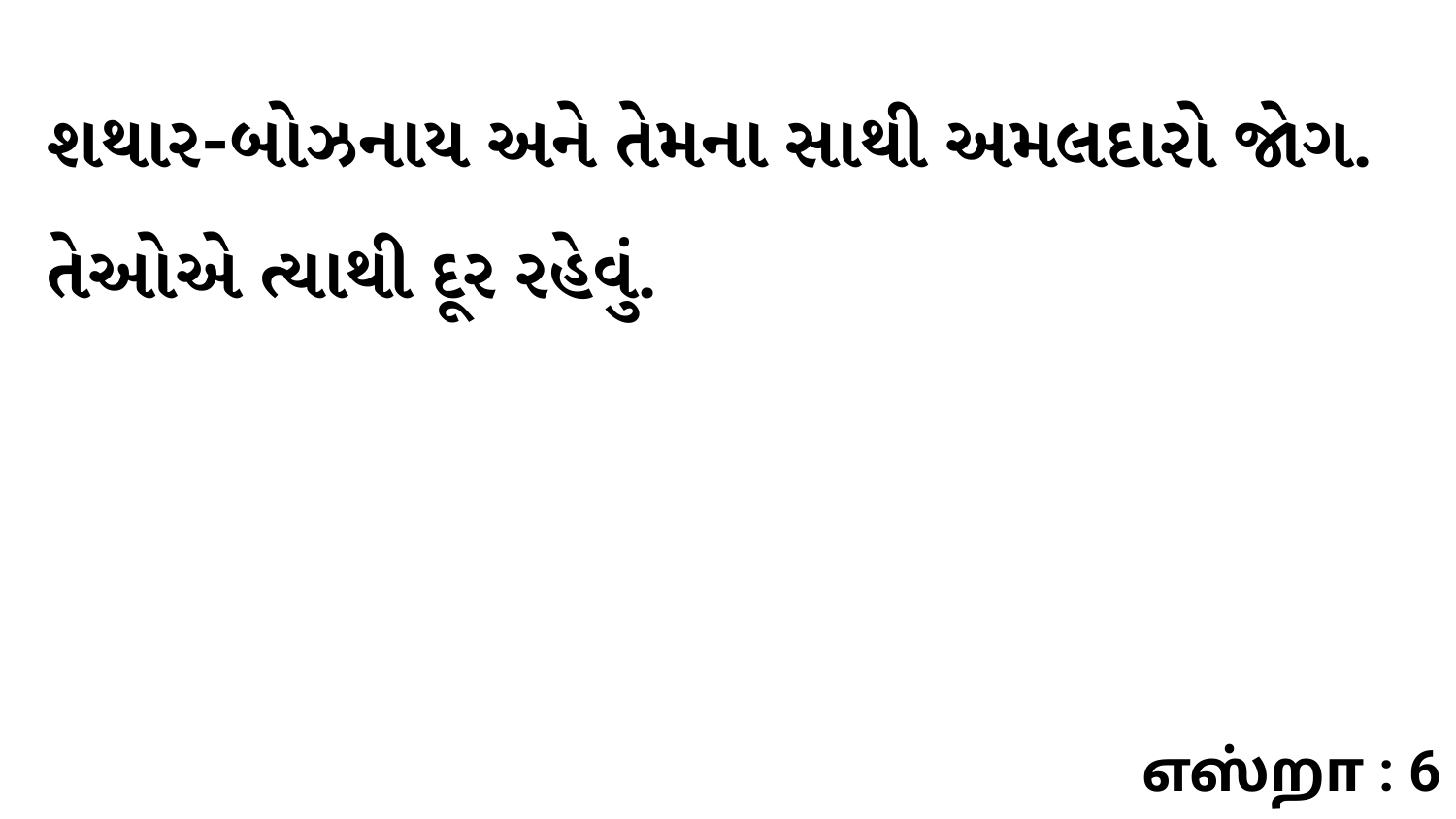

શથાર-બોઝનાય અને તેમના સાથી અમલદારો જોગ. તેઓએ ત્યાથી દૂર રહેવું.
எஸ்றா : 6